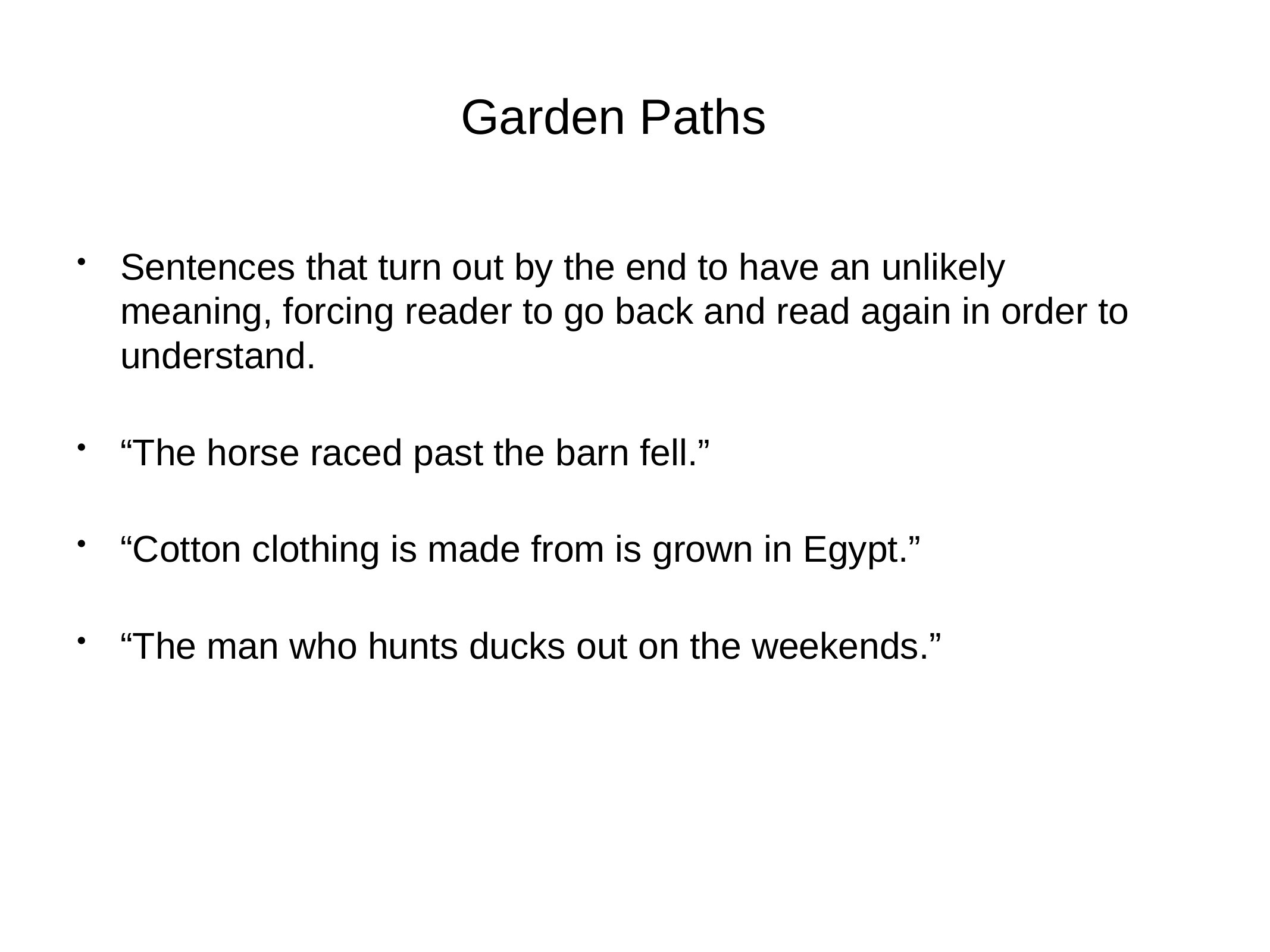

# Garden Paths
Sentences that turn out by the end to have an unlikely meaning, forcing reader to go back and read again in order to understand.
“The horse raced past the barn fell.”
“Cotton clothing is made from is grown in Egypt.”
“The man who hunts ducks out on the weekends.”